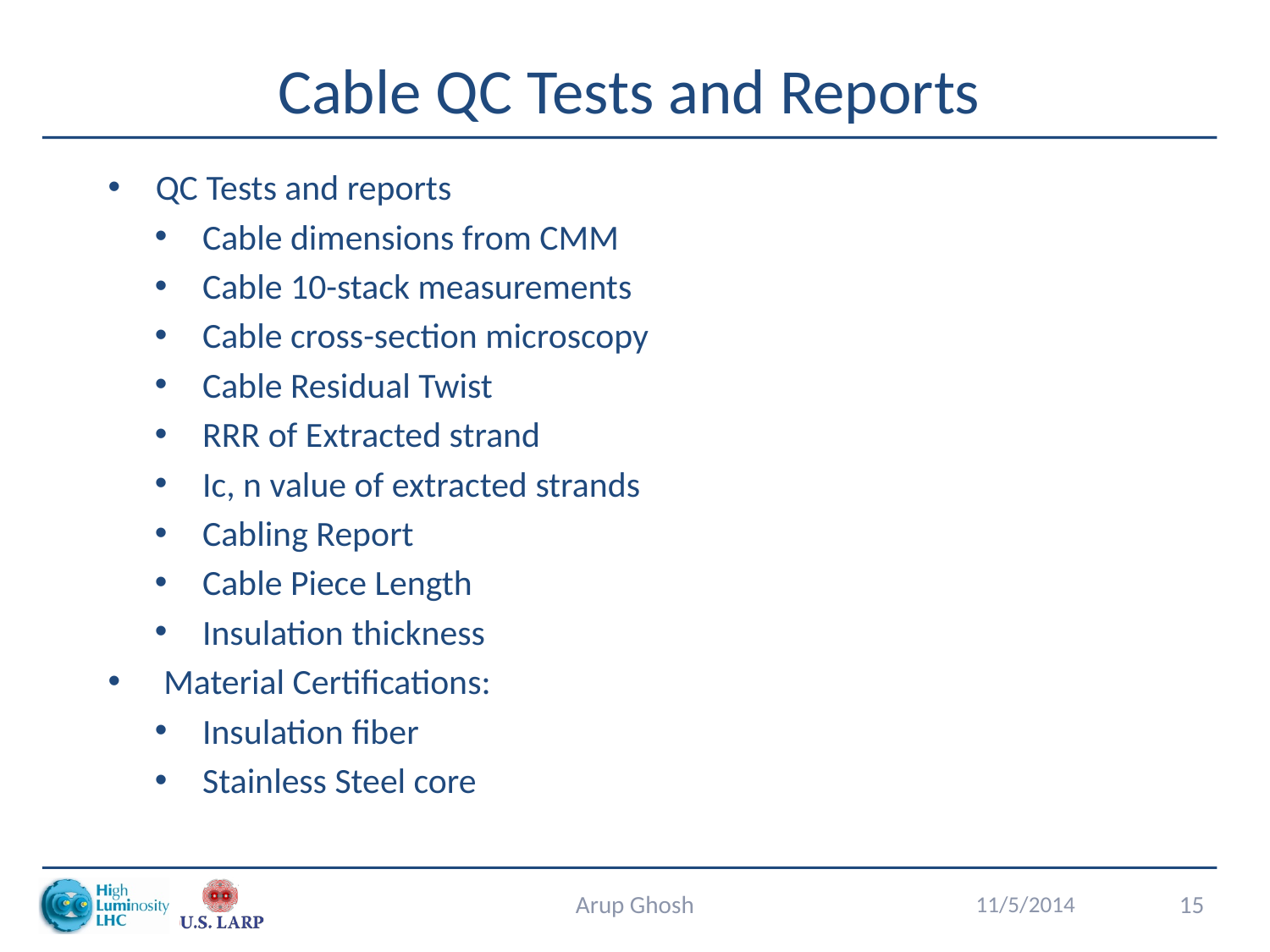

# Cable QC Tests and Reports
QC Tests and reports
Cable dimensions from CMM
Cable 10-stack measurements
Cable cross-section microscopy
Cable Residual Twist
RRR of Extracted strand
Ic, n value of extracted strands
Cabling Report
Cable Piece Length
Insulation thickness
 Material Certifications:
Insulation fiber
Stainless Steel core
Arup Ghosh
11/5/2014
15